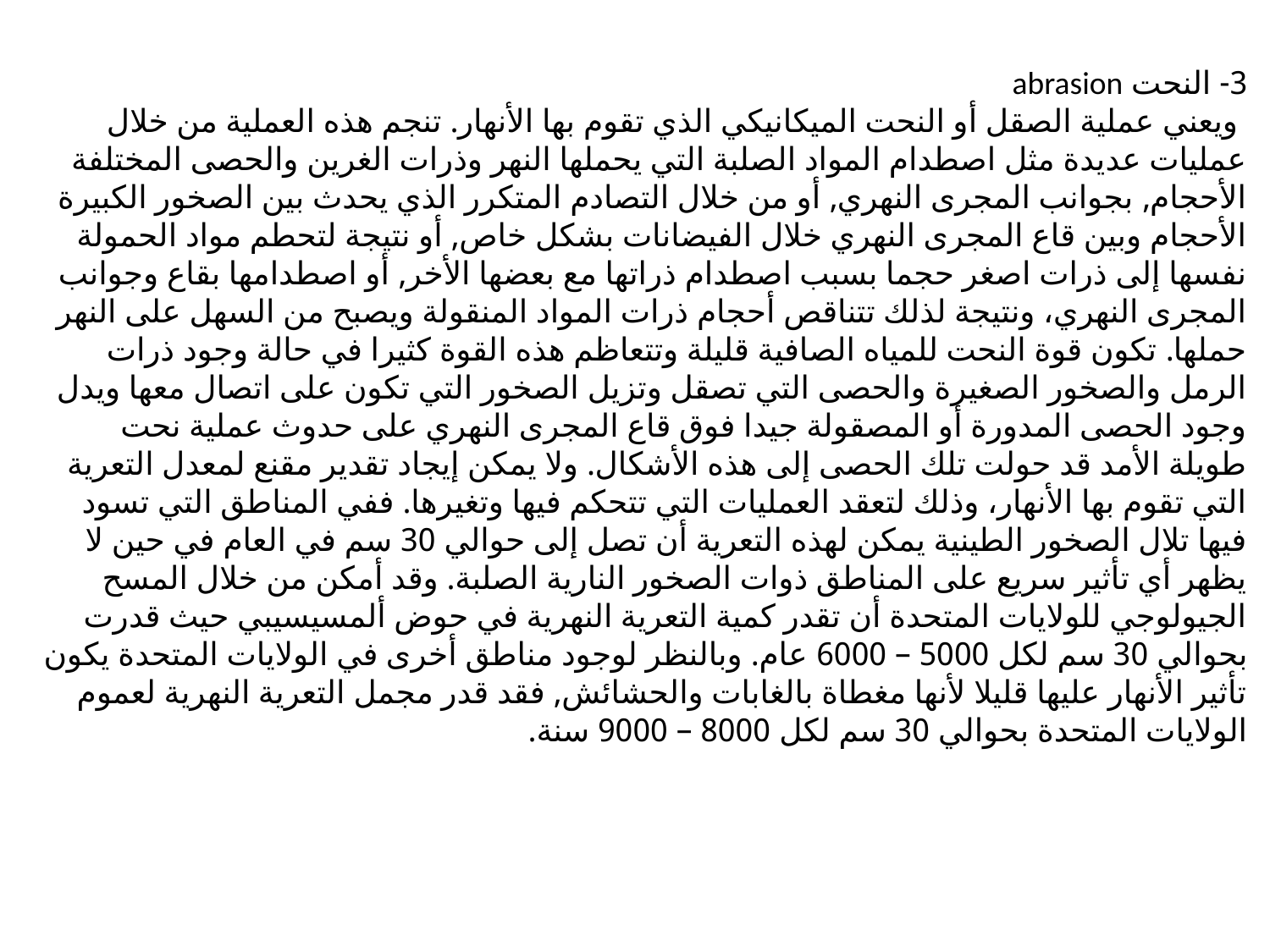

3- النحت abrasion
 	ويعني عملية الصقل أو النحت الميكانيكي الذي تقوم بها الأنهار. تنجم هذه العملية من خلال عمليات عديدة مثل اصطدام المواد الصلبة التي يحملها النهر وذرات الغرين والحصى المختلفة الأحجام, بجوانب المجرى النهري, أو من خلال التصادم المتكرر الذي يحدث بين الصخور الكبيرة الأحجام وبين قاع المجرى النهري خلال الفيضانات بشكل خاص, أو نتيجة لتحطم مواد الحمولة نفسها إلى ذرات اصغر حجما بسبب اصطدام ذراتها مع بعضها الأخر, أو اصطدامها بقاع وجوانب المجرى النهري، ونتيجة لذلك تتناقص أحجام ذرات المواد المنقولة ويصبح من السهل على النهر حملها. تكون قوة النحت للمياه الصافية قليلة وتتعاظم هذه القوة كثيرا في حالة وجود ذرات الرمل والصخور الصغيرة والحصى التي تصقل وتزيل الصخور التي تكون على اتصال معها ويدل وجود الحصى المدورة أو المصقولة جيدا فوق قاع المجرى النهري على حدوث عملية نحت طويلة الأمد قد حولت تلك الحصى إلى هذه الأشكال. ولا يمكن إيجاد تقدير مقنع لمعدل التعرية التي تقوم بها الأنهار، وذلك لتعقد العمليات التي تتحكم فيها وتغيرها. ففي المناطق التي تسود فيها تلال الصخور الطينية يمكن لهذه التعرية أن تصل إلى حوالي 30 سم في العام في حين لا يظهر أي تأثير سريع على المناطق ذوات الصخور النارية الصلبة. وقد أمكن من خلال المسح الجيولوجي للولايات المتحدة أن تقدر كمية التعرية النهرية في حوض ألمسيسيبي حيث قدرت بحوالي 30 سم لكل 5000 – 6000 عام. وبالنظر لوجود مناطق أخرى في الولايات المتحدة يكون تأثير الأنهار عليها قليلا لأنها مغطاة بالغابات والحشائش, فقد قدر مجمل التعرية النهرية لعموم الولايات المتحدة بحوالي 30 سم لكل 8000 – 9000 سنة.